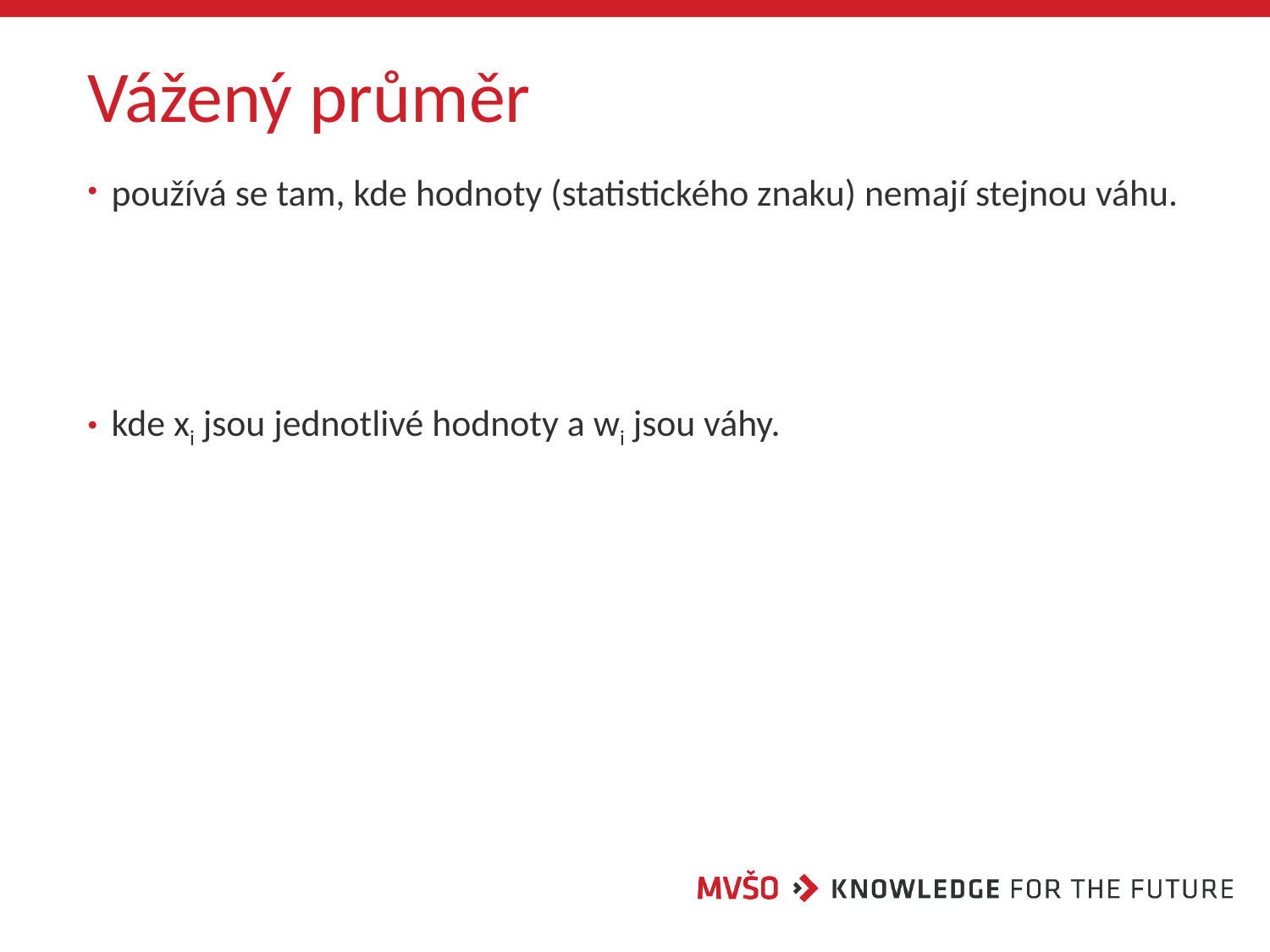

# Vážený průměr
používá se tam, kde hodnoty (statistického znaku) nemají stejnou váhu.

kde xi jsou jednotlivé hodnoty a wi jsou váhy.